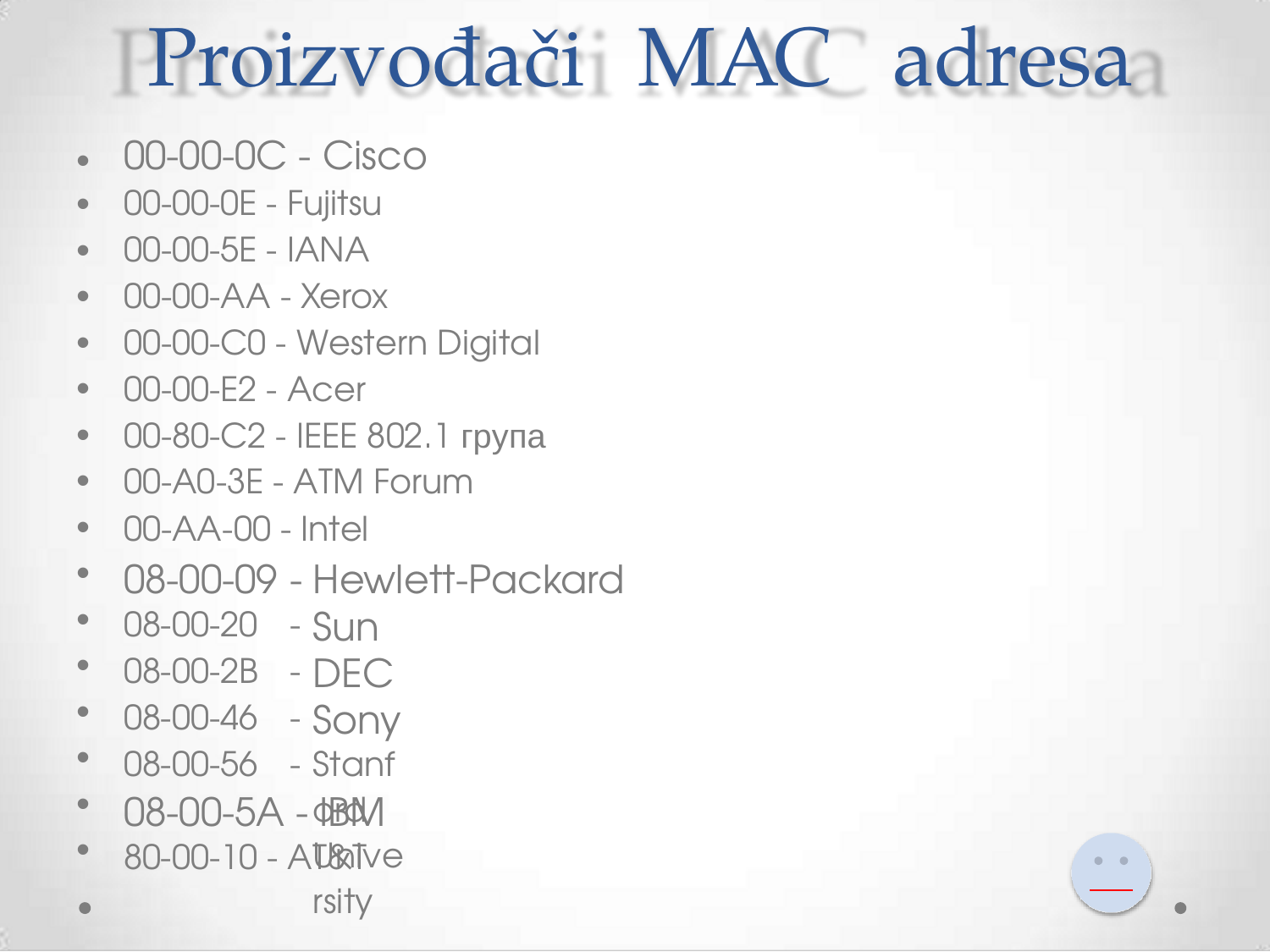

Proizvođači
00-00-0C - Cisco
00-00-0E - Fujitsu
00-00-5E - IANA
00-00-AA - Xerox
00-00-C0 - Western Digital
00-00-E2 - Acer
00-80-C2 - IEEE 802.1 група
00-A0-3E - ATM Forum
00-AA-00 - Intel
MAC
adresa
•
•
•
•
•
•
•
•
•
•
•
•
•
•
•
•
08-00-09
08-00-20
08-00-2B
08-00-46
08-00-56
-
-
-
-
-
Hewlett-Packard
Sun DEC Sony
Stanford University
08-00-5A - IBM
80-00-10 - AT&T